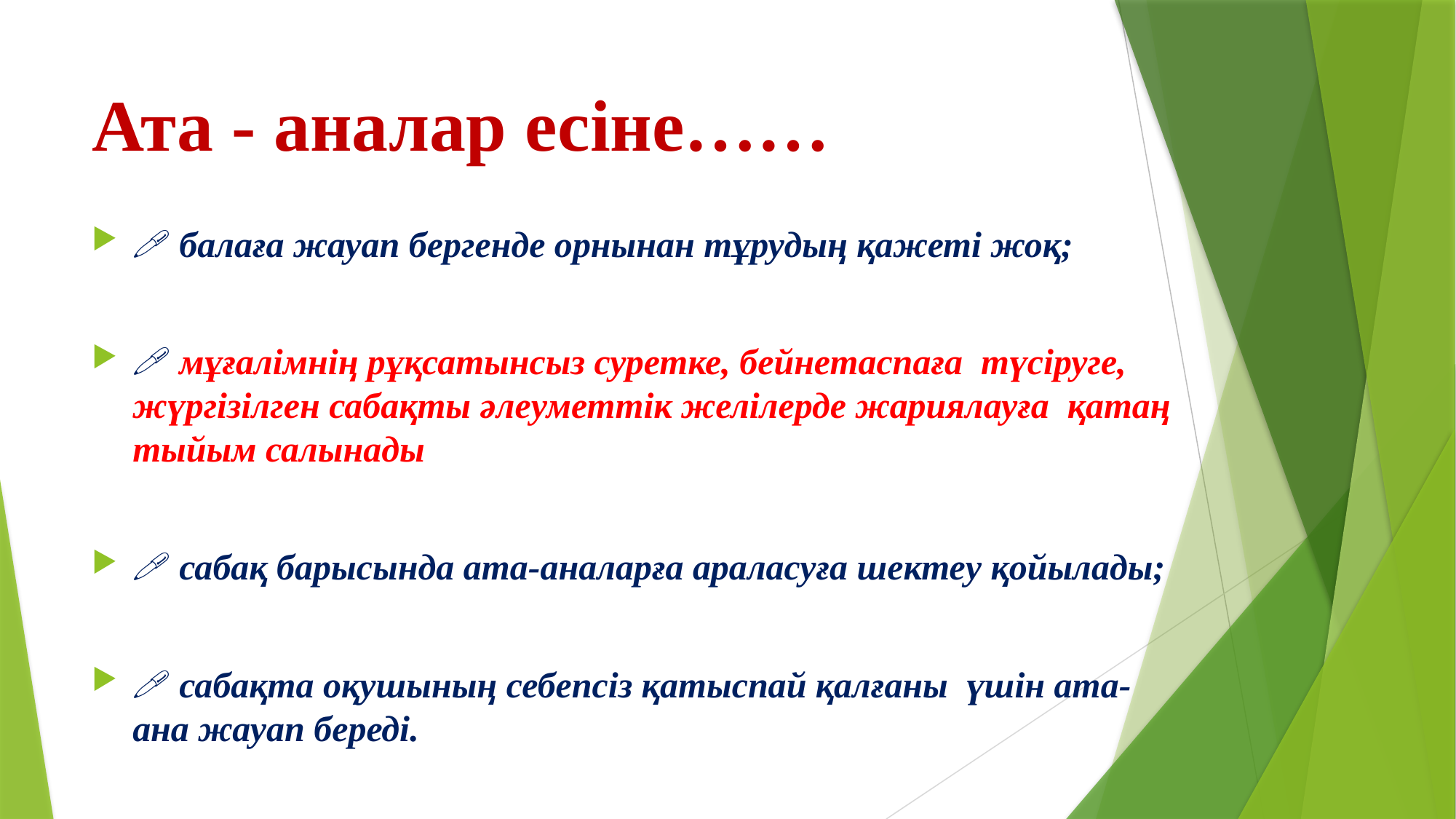

# Ата - аналар есіне……
🖊️ балаға жауап бергенде орнынан тұрудың қажеті жоқ;

🖊️ мұғалімнің рұқсатынсыз суретке, бейнетаспаға  түсіруге, жүргізілген сабақты әлеуметтік желілерде жариялауға  қатаң тыйым салынады

🖊️ сабақ барысында ата-аналарға араласуға шектеу қойылады;

🖊️ сабақта оқушының себепсіз қатыспай қалғаны  үшін ата-ана жауап береді.